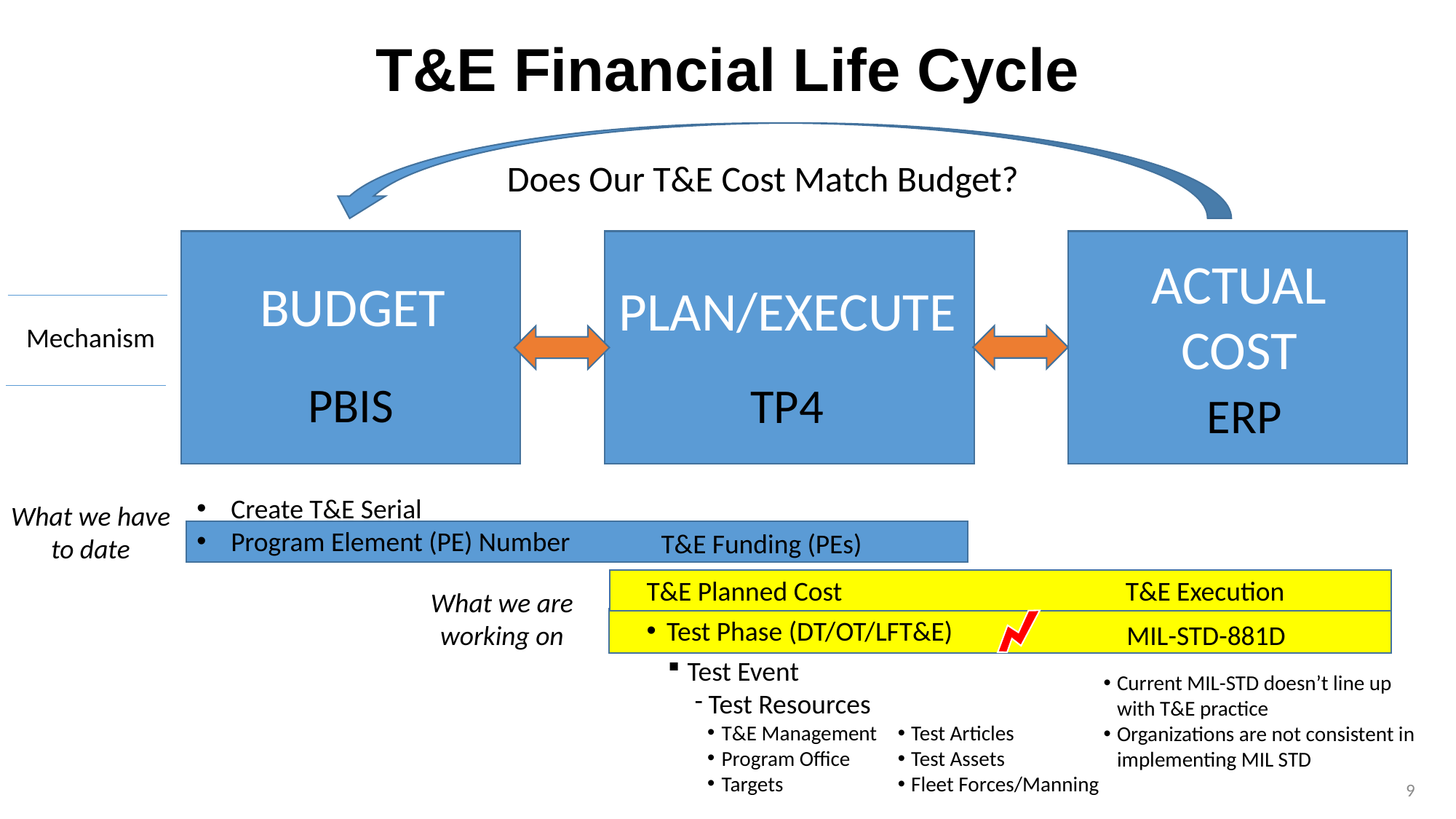

# T&E Financial Life Cycle

Does Our T&E Cost Match Budget?

ACTUAL
COST
BUDGET
PLAN/EXECUTE
Mechanism

PBIS
TP4
ERP
Create T&E Serial
Program Element (PE) Number
What we have to date
T&E Funding (PEs)

T&E Planned Cost

Test Phase (DT/OT/LFT&E)

Test Event
Test Resources
T&E Management
Program Office
Targets
T&E Execution

What we are working on

MIL-STD-881D
Current MIL-STD doesn’t line up with T&E practice
Organizations are not consistent in implementing MIL STD

Test Articles
Test Assets
Fleet Forces/Manning

9